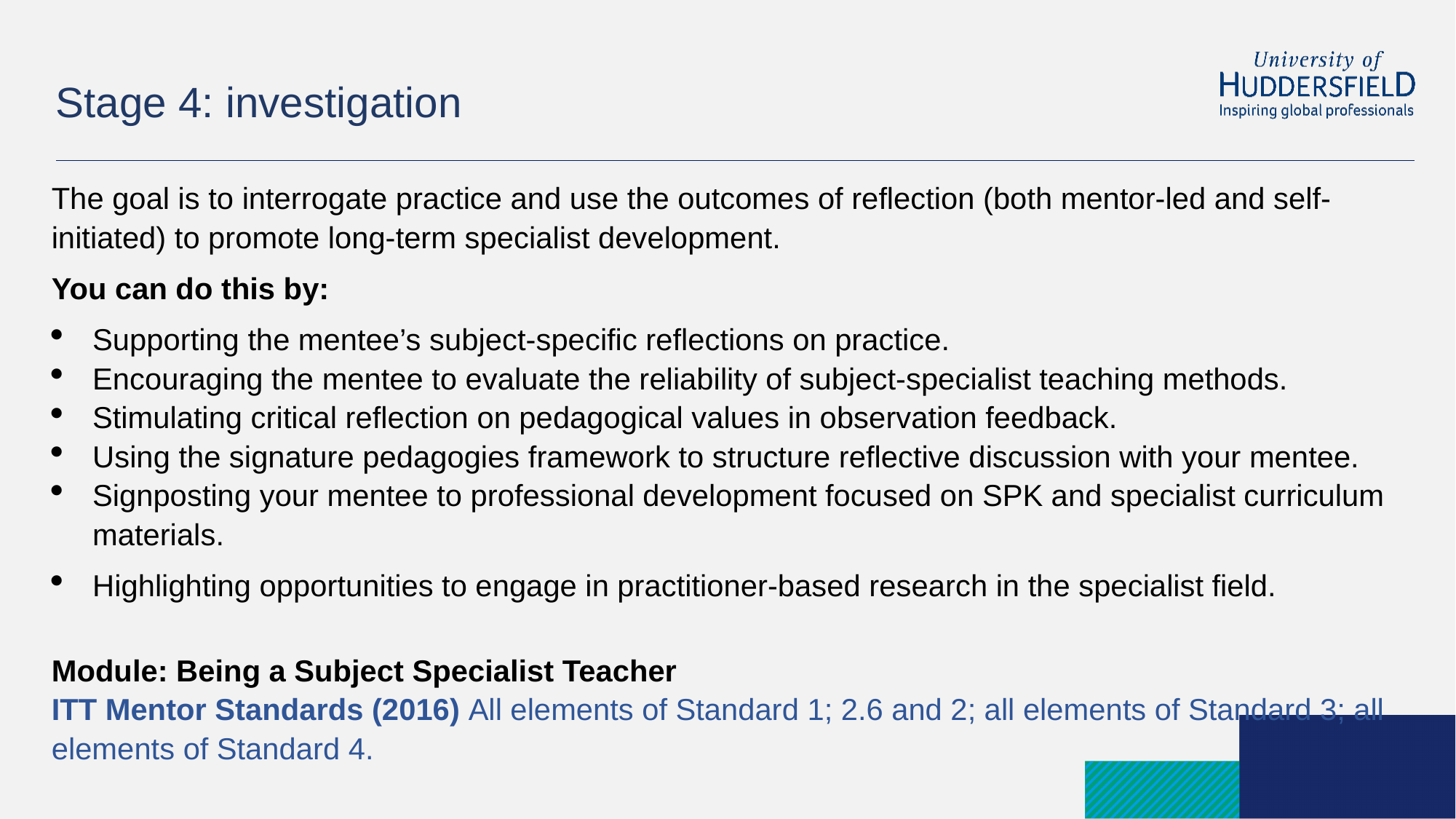

# Stage 4: investigation
The goal is to interrogate practice and use the outcomes of reflection (both mentor-led and self-initiated) to promote long-term specialist development.
You can do this by:
Supporting the mentee’s subject-specific reflections on practice.
Encouraging the mentee to evaluate the reliability of subject-specialist teaching methods.
Stimulating critical reflection on pedagogical values in observation feedback.
Using the signature pedagogies framework to structure reflective discussion with your mentee.
Signposting your mentee to professional development focused on SPK and specialist curriculum materials.
Highlighting opportunities to engage in practitioner-based research in the specialist field.

Module: Being a Subject Specialist Teacher
ITT Mentor Standards (2016) All elements of Standard 1; 2.6 and 2; all elements of Standard 3; all elements of Standard 4.